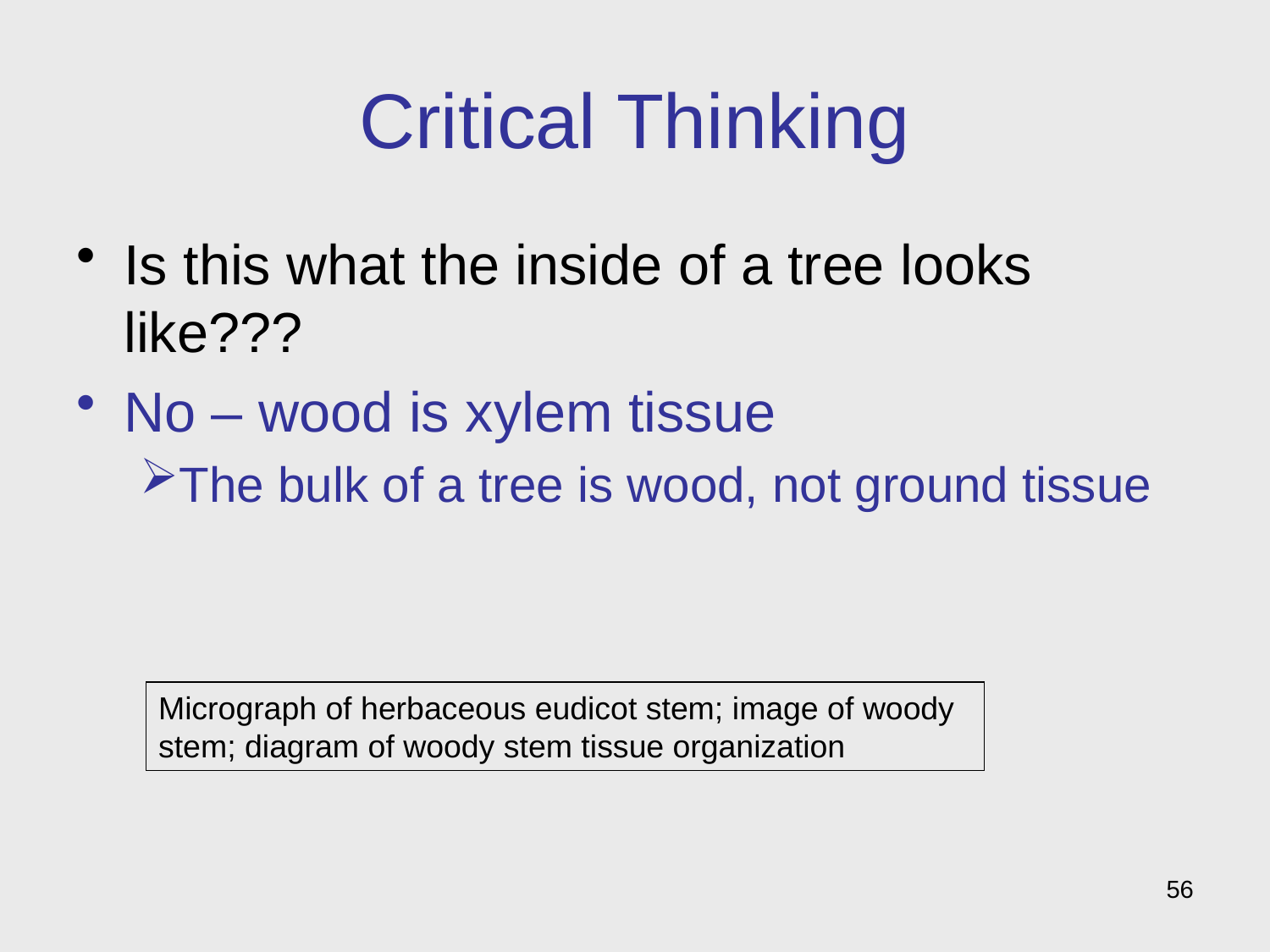

# Critical Thinking
Is this what the inside of a tree looks like???
No – wood is xylem tissue
The bulk of a tree is wood, not ground tissue

Micrograph of herbaceous eudicot stem; image of woody stem; diagram of woody stem tissue organization
56